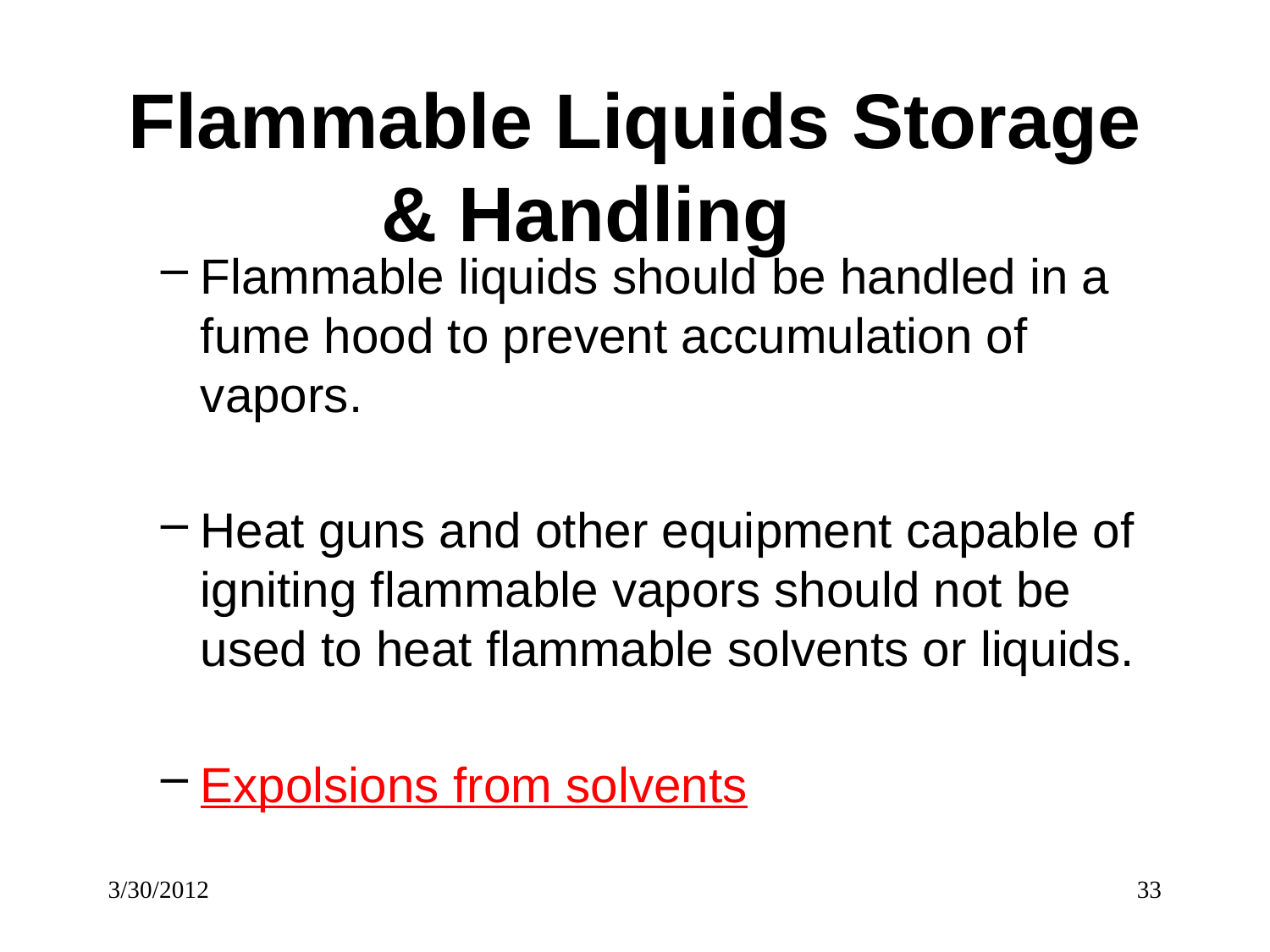

# Flammable Liquids Storage & Handling
Flammable liquids should be handled in a fume hood to prevent accumulation of vapors.
Heat guns and other equipment capable of igniting flammable vapors should not be used to heat flammable solvents or liquids.
Expolsions from solvents
3/30/2012
33